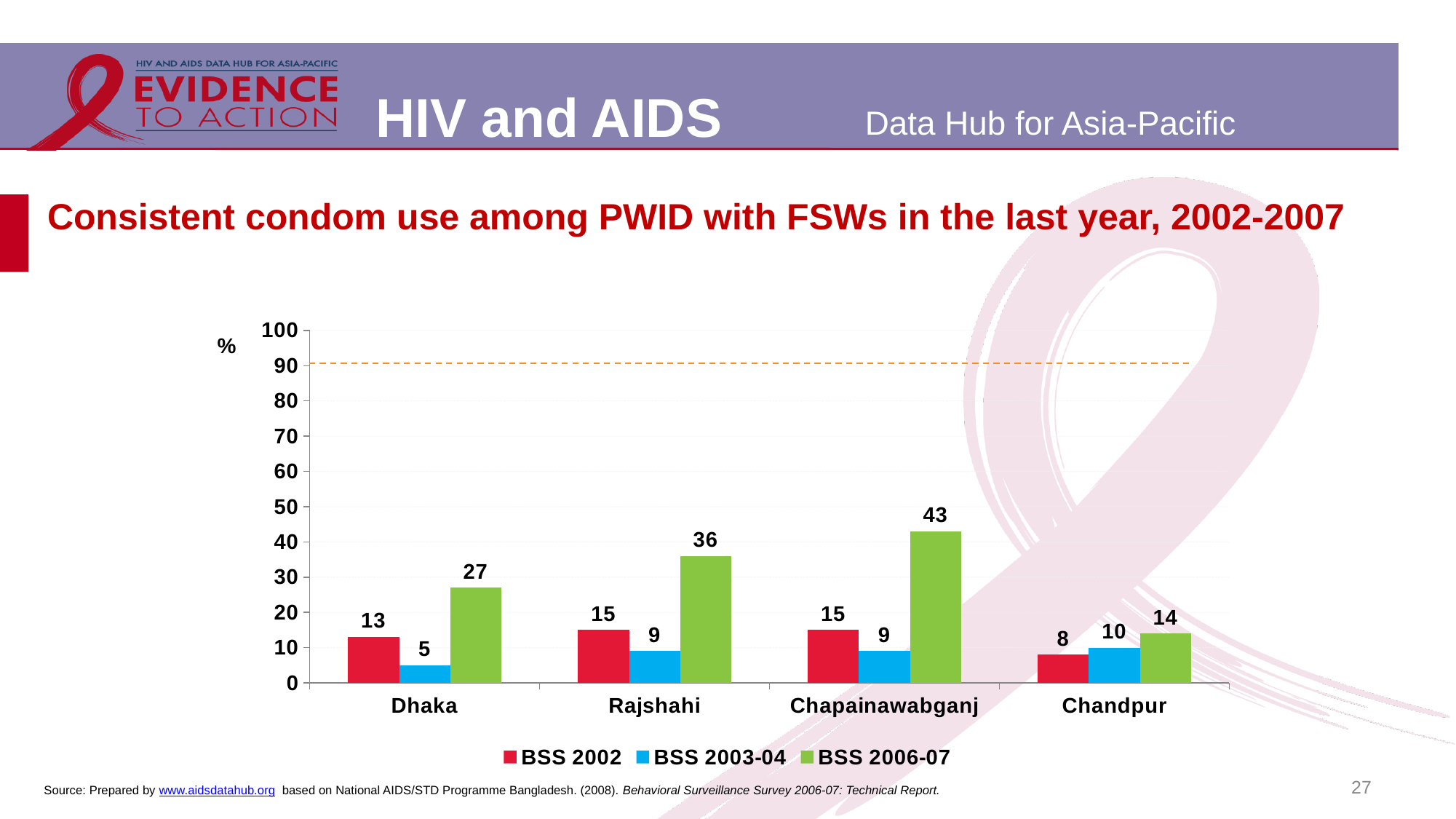

# Consistent condom use among PWID with FSWs in the last year, 2002-2007

### Chart

| Category | BSS 2002 | BSS 2003-04 | BSS 2006-07 |
|---|---|---|---|
| Dhaka | 13.0 | 5.0 | 27.0 |
| Rajshahi | 15.0 | 9.0 | 36.0 |
| Chapainawabganj | 15.0 | 9.0 | 43.0 |
| Chandpur | 8.0 | 10.0 | 14.0 |
27
Source: Prepared by www.aidsdatahub.org  based on National AIDS/STD Programme Bangladesh. (2008). Behavioral Surveillance Survey 2006-07: Technical Report.